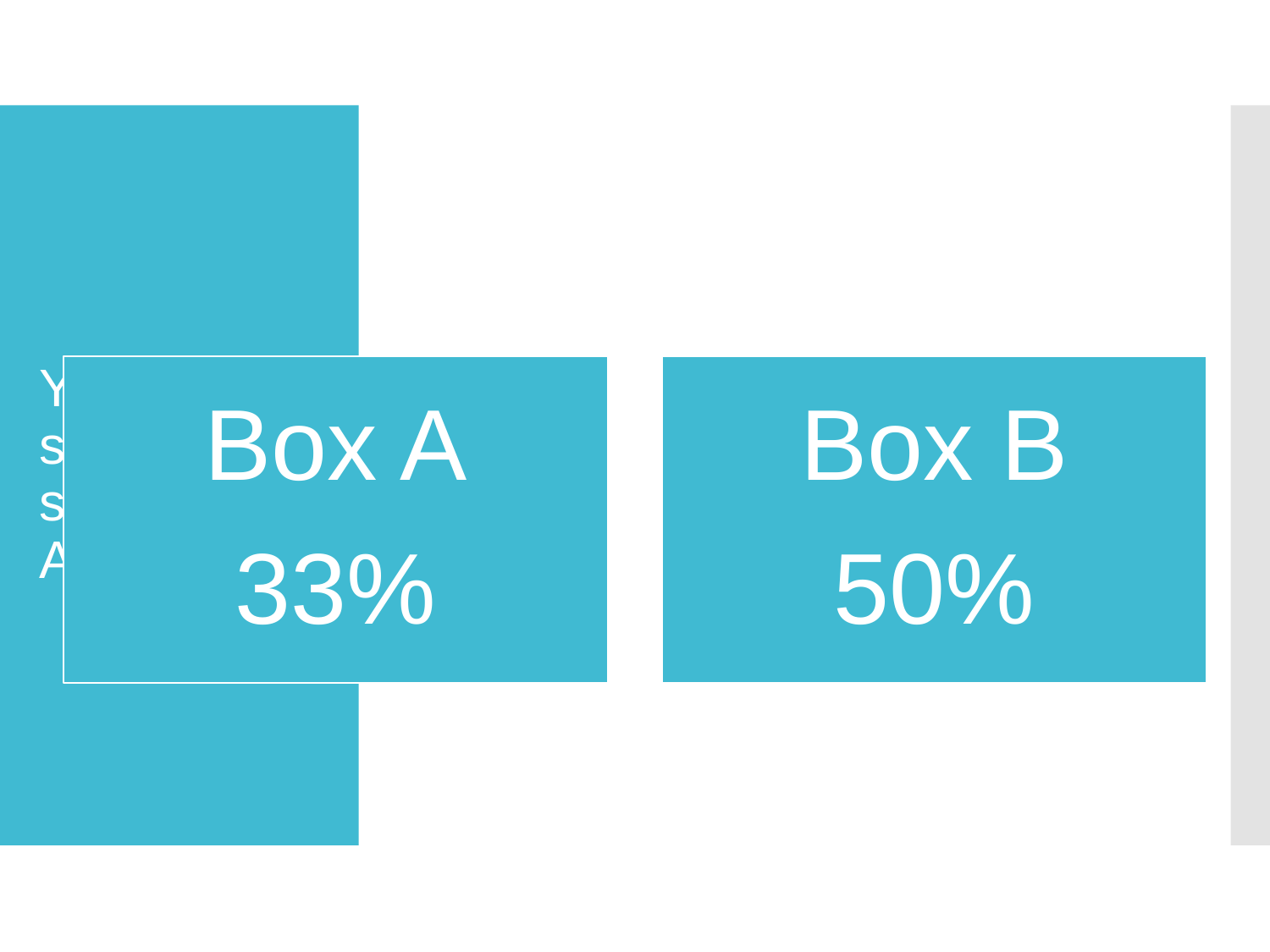

# Yes, you should you switch from A to B
Box A
33%
Box B
50%